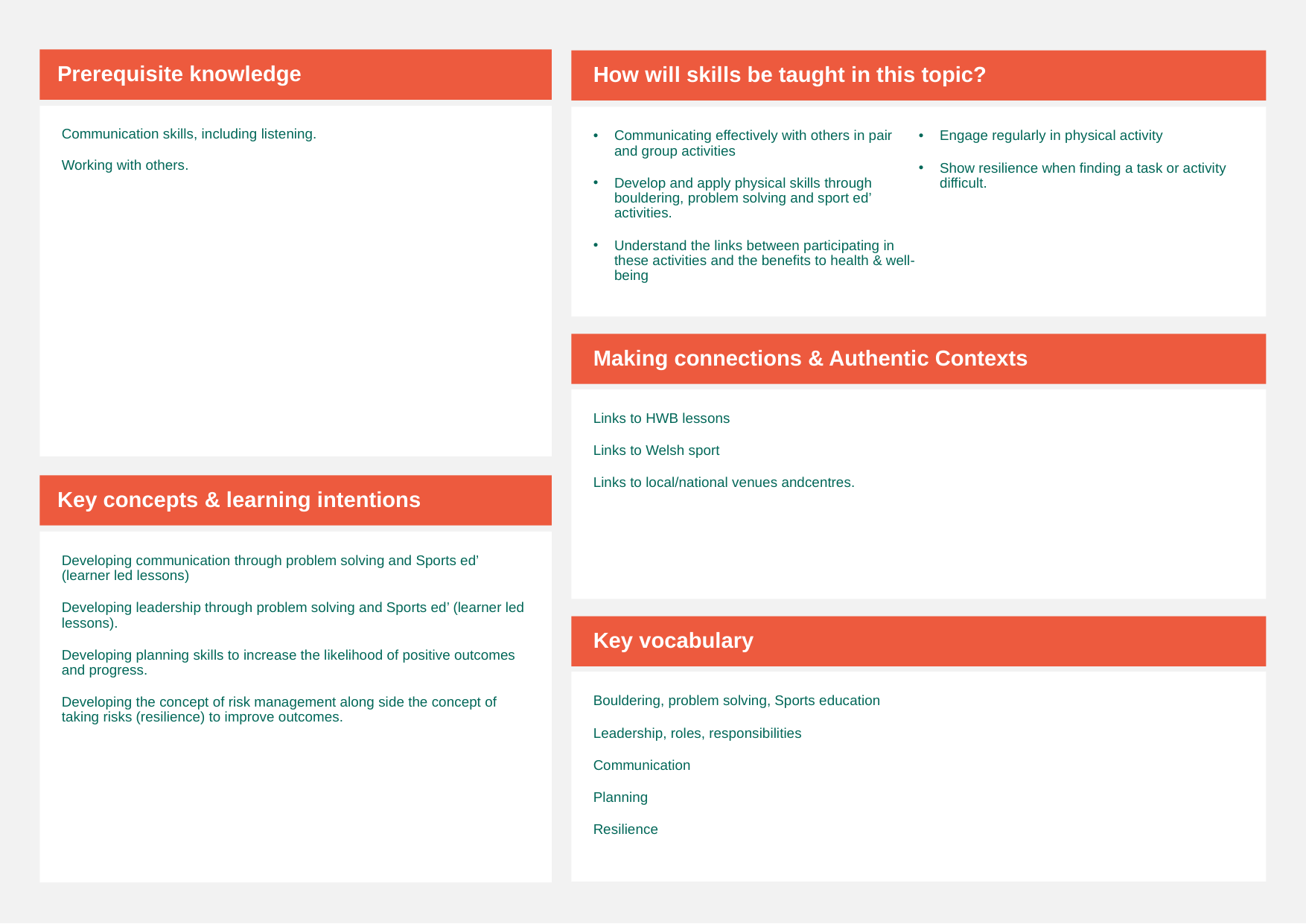

Prerequisite knowledge
How will skills be taught in this topic?
Communication skills, including listening.
Working with others.

Communicating effectively with others in pair and group activities
Develop and apply physical skills through bouldering, problem solving and sport ed’ activities.
Understand the links between participating in these activities and the benefits to health & well-being
Engage regularly in physical activity
Show resilience when finding a task or activity difficult.
Making connections & Authentic Contexts
Links to HWB lessons
Links to Welsh sport
Links to local/national venues andcentres.
Key concepts & learning intentions
Developing communication through problem solving and Sports ed’ (learner led lessons)
Developing leadership through problem solving and Sports ed’ (learner led lessons).
Developing planning skills to increase the likelihood of positive outcomes and progress.
Developing the concept of risk management along side the concept of taking risks (resilience) to improve outcomes.
Key vocabulary
Bouldering, problem solving, Sports education
Leadership, roles, responsibilities
Communication
Planning
Resilience